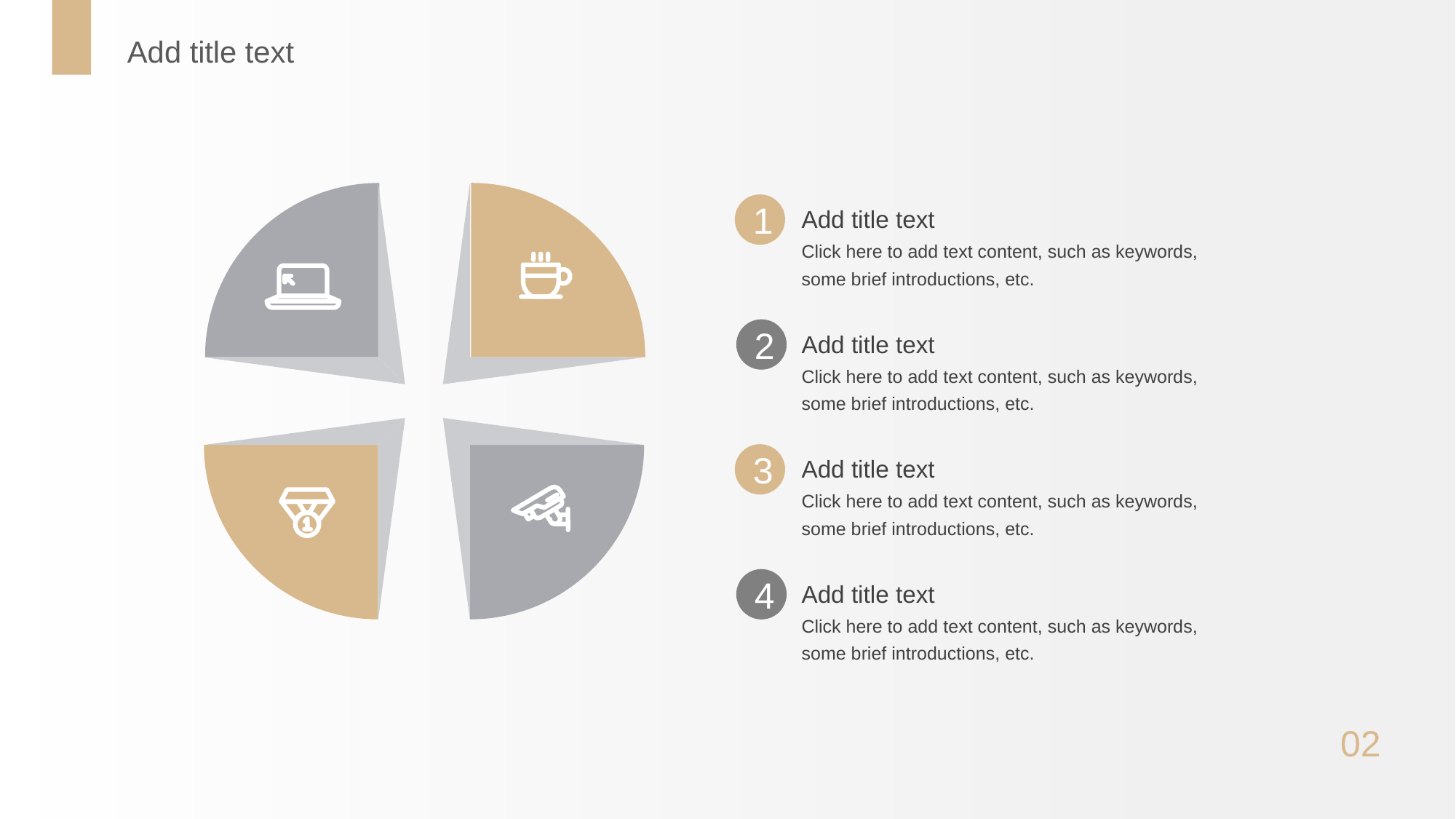

Add title text

1
Add title text
Click here to add text content, such as keywords, some brief introductions, etc.
2
Add title text
Click here to add text content, such as keywords, some brief introductions, etc.
3
Add title text
Click here to add text content, such as keywords, some brief introductions, etc.
4
Add title text
Click here to add text content, such as keywords, some brief introductions, etc.
02